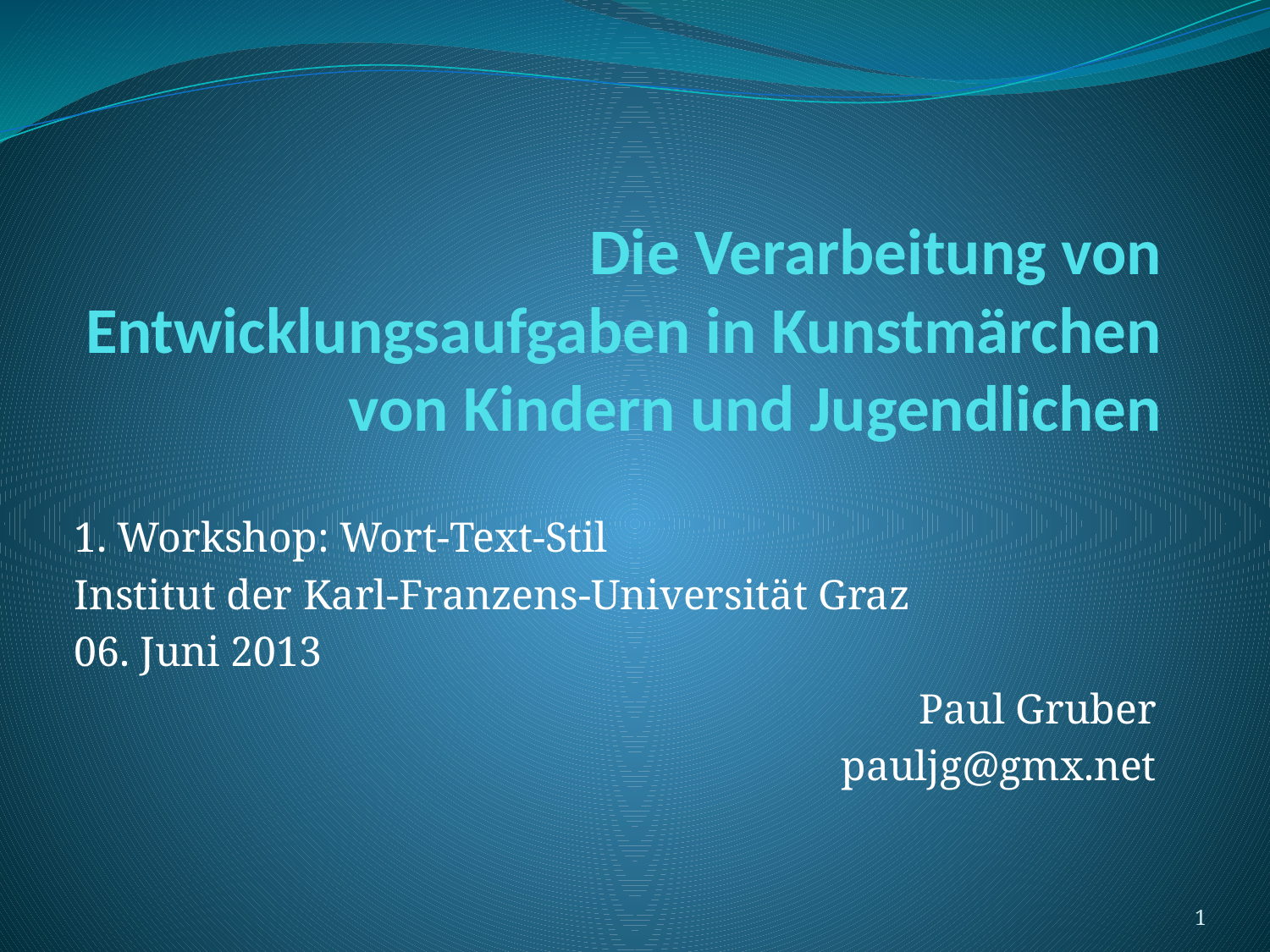

# Die Verarbeitung von Entwicklungsaufgaben in Kunstmärchen von Kindern und Jugendlichen

1. Workshop: Wort-Text-Stil
Institut der Karl-Franzens-Universität Graz
06. Juni 2013
Paul Gruber
pauljg@gmx.net
1